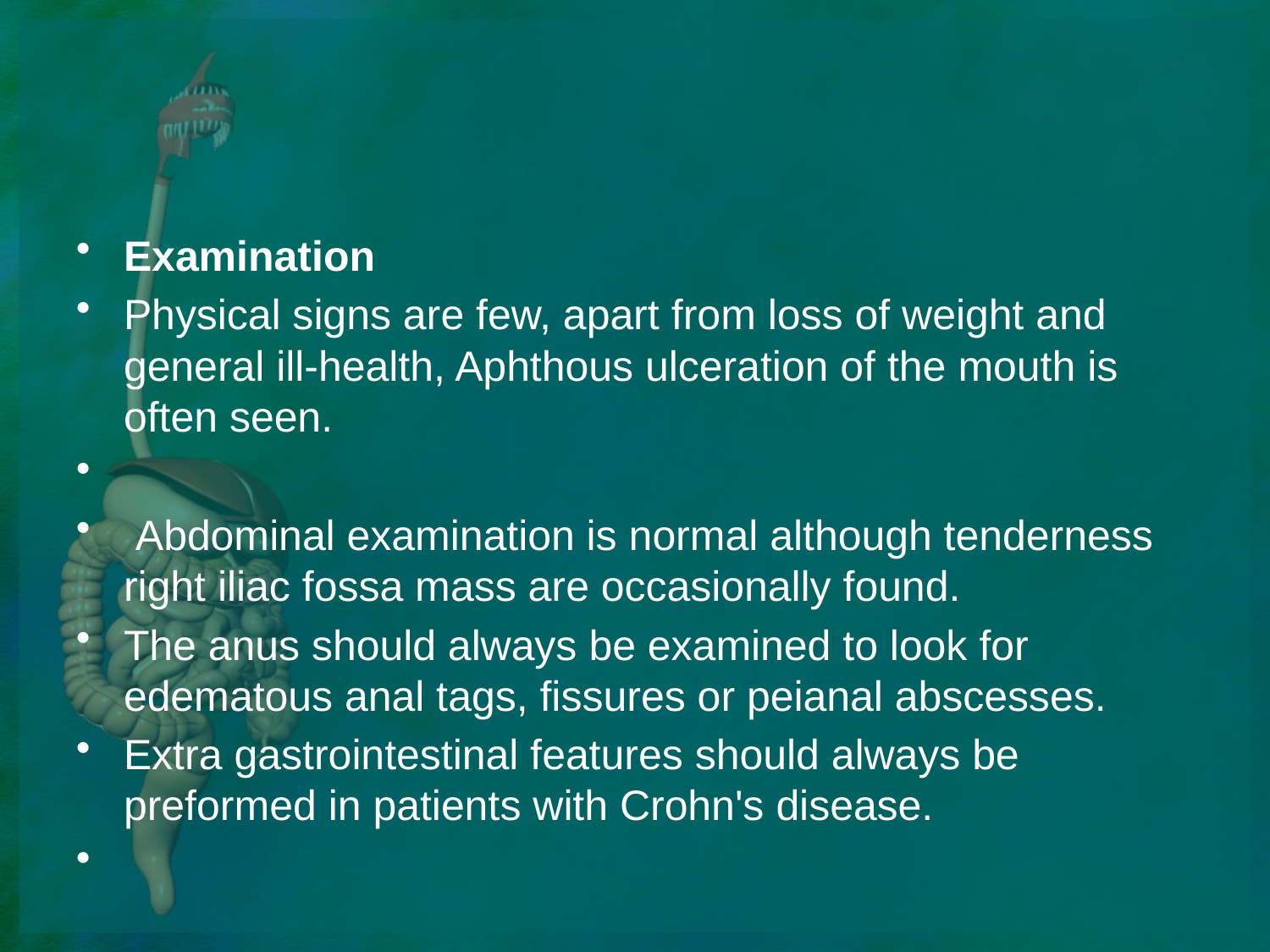

#
Examination
Physical signs are few, apart from loss of weight and general ill-health, Aphthous ulceration of the mouth is often seen.

 Abdominal examination is normal although tenderness right iliac fossa mass are occasionally found.
The anus should always be examined to look for edematous anal tags, fissures or peianal abscesses.
Extra gastrointestinal features should always be preformed in patients with Crohn's disease.